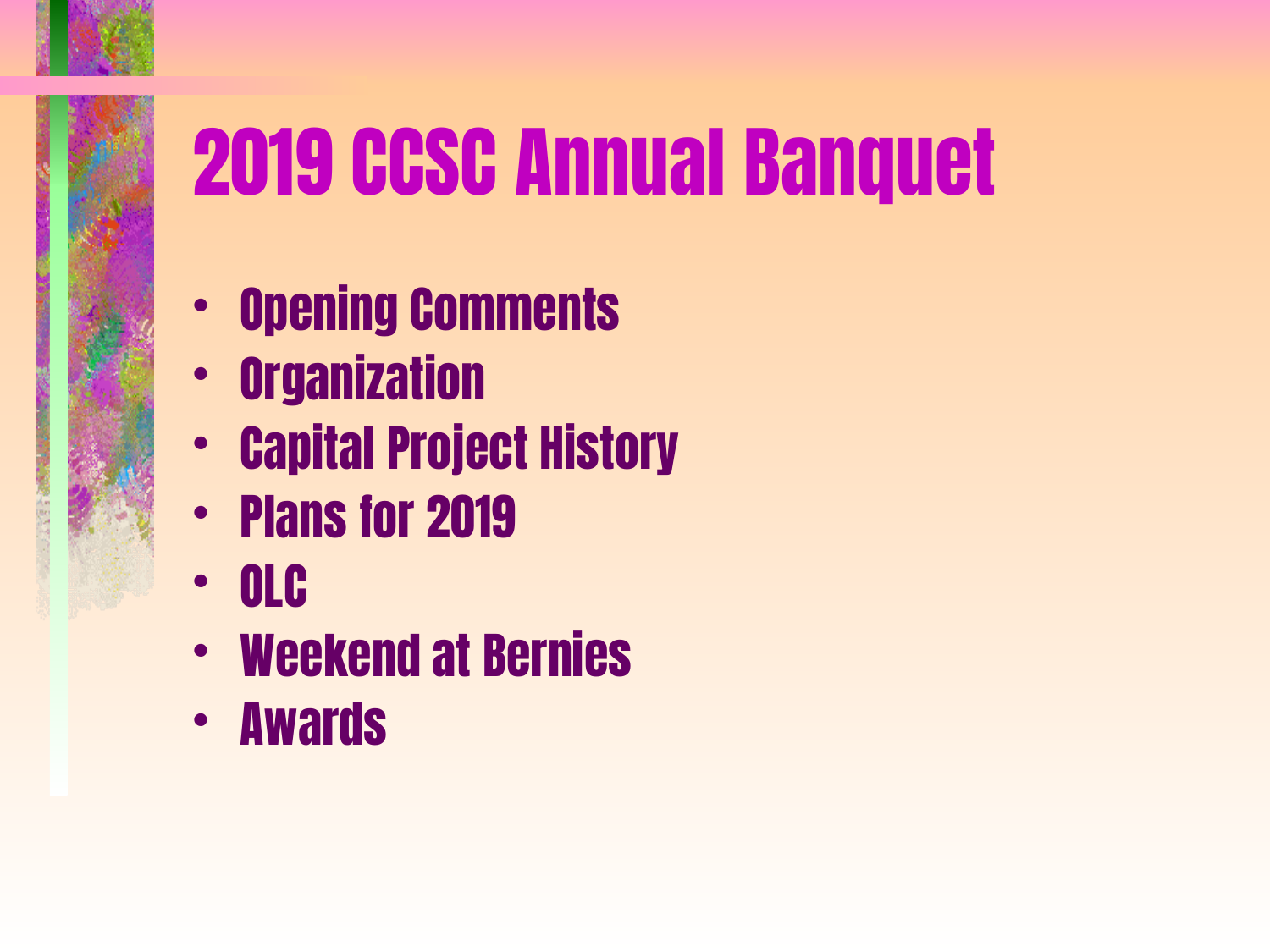

# 2019 CCSC Annual Banquet
Opening Comments
Organization
Capital Project History
Plans for 2019
OLC
Weekend at Bernies
Awards